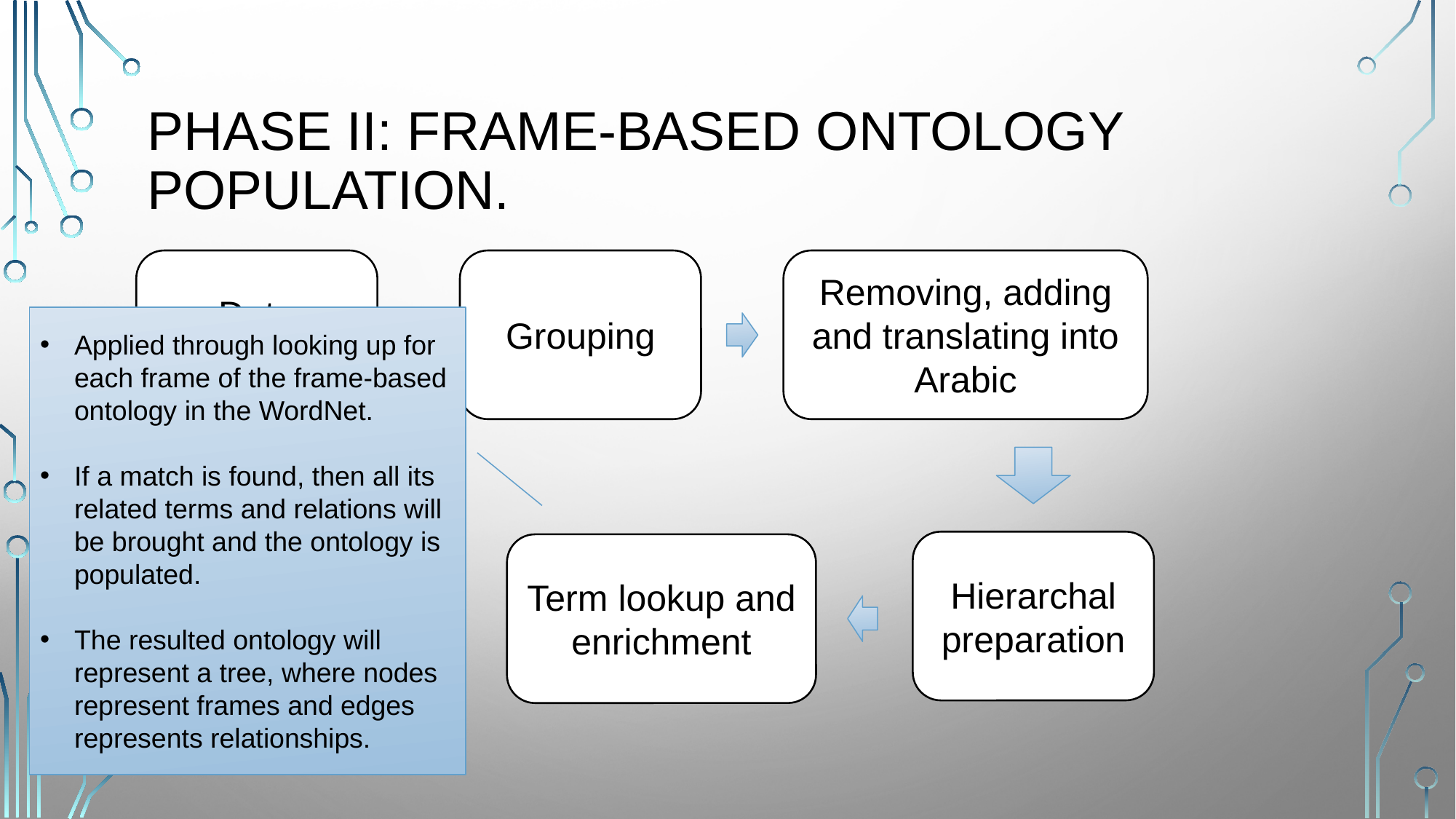

# Phase II: Frame-based Ontology Population.
Data collection
Grouping
Removing, adding and translating into Arabic
Applied through looking up for each frame of the frame-based ontology in the WordNet.

If a match is found, then all its related terms and relations will be brought and the ontology is populated.

The resulted ontology will represent a tree, where nodes represent frames and edges represents relationships.

Hierarchal preparation
Term lookup and enrichment